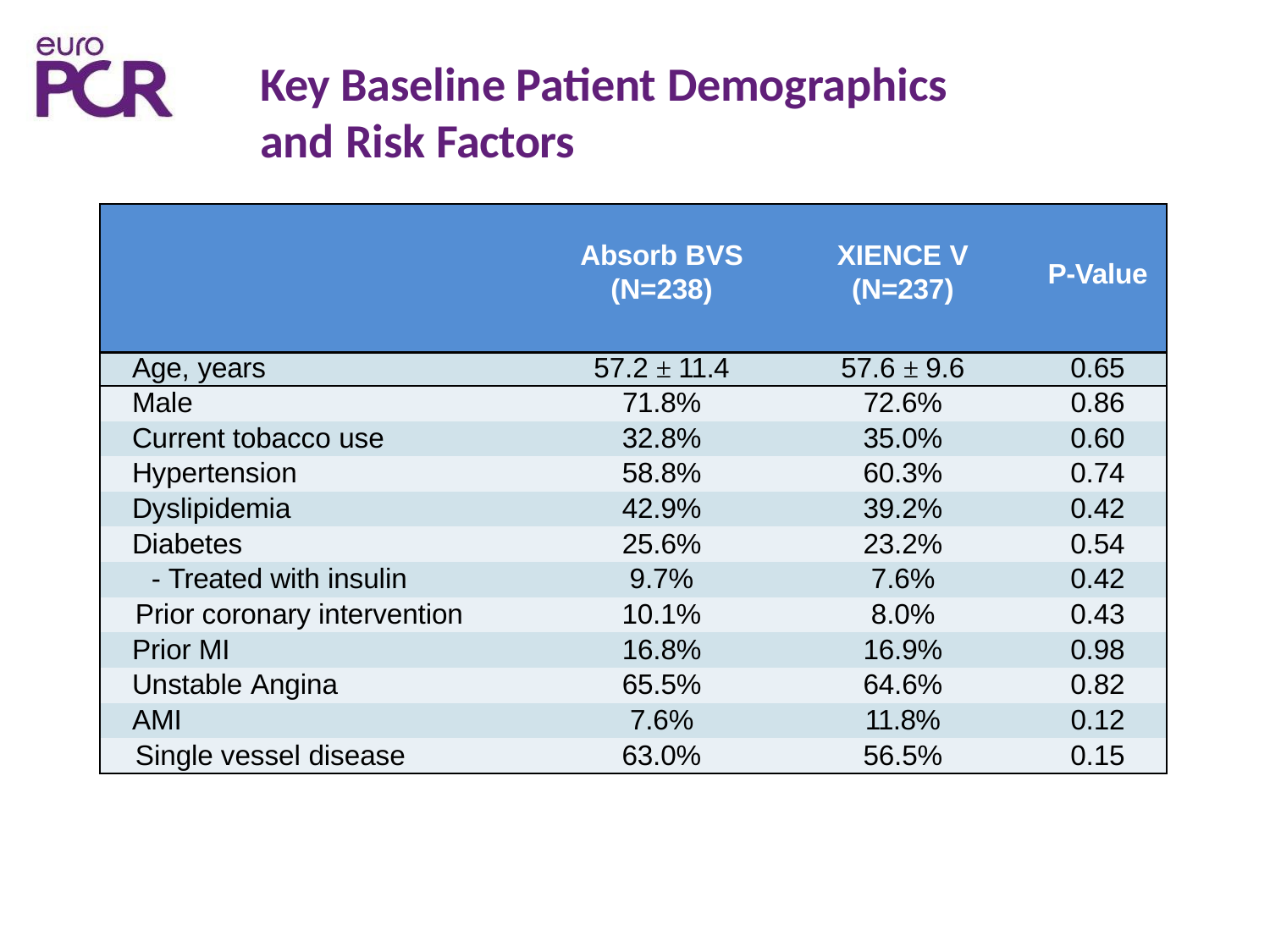

# Key Baseline Patient Demographics
and Risk Factors
|  | Absorb BVS (N=238) | XIENCE V (N=237) | P-Value |
| --- | --- | --- | --- |
| Age, years | 57.2 ± 11.4 | 57.6 ± 9.6 | 0.65 |
| Male | 71.8% | 72.6% | 0.86 |
| Current tobacco use | 32.8% | 35.0% | 0.60 |
| Hypertension | 58.8% | 60.3% | 0.74 |
| Dyslipidemia | 42.9% | 39.2% | 0.42 |
| Diabetes | 25.6% | 23.2% | 0.54 |
| - Treated with insulin | 9.7% | 7.6% | 0.42 |
| Prior coronary intervention | 10.1% | 8.0% | 0.43 |
| Prior MI | 16.8% | 16.9% | 0.98 |
| Unstable Angina | 65.5% | 64.6% | 0.82 |
| AMI | 7.6% | 11.8% | 0.12 |
| Single vessel disease | 63.0% | 56.5% | 0.15 |